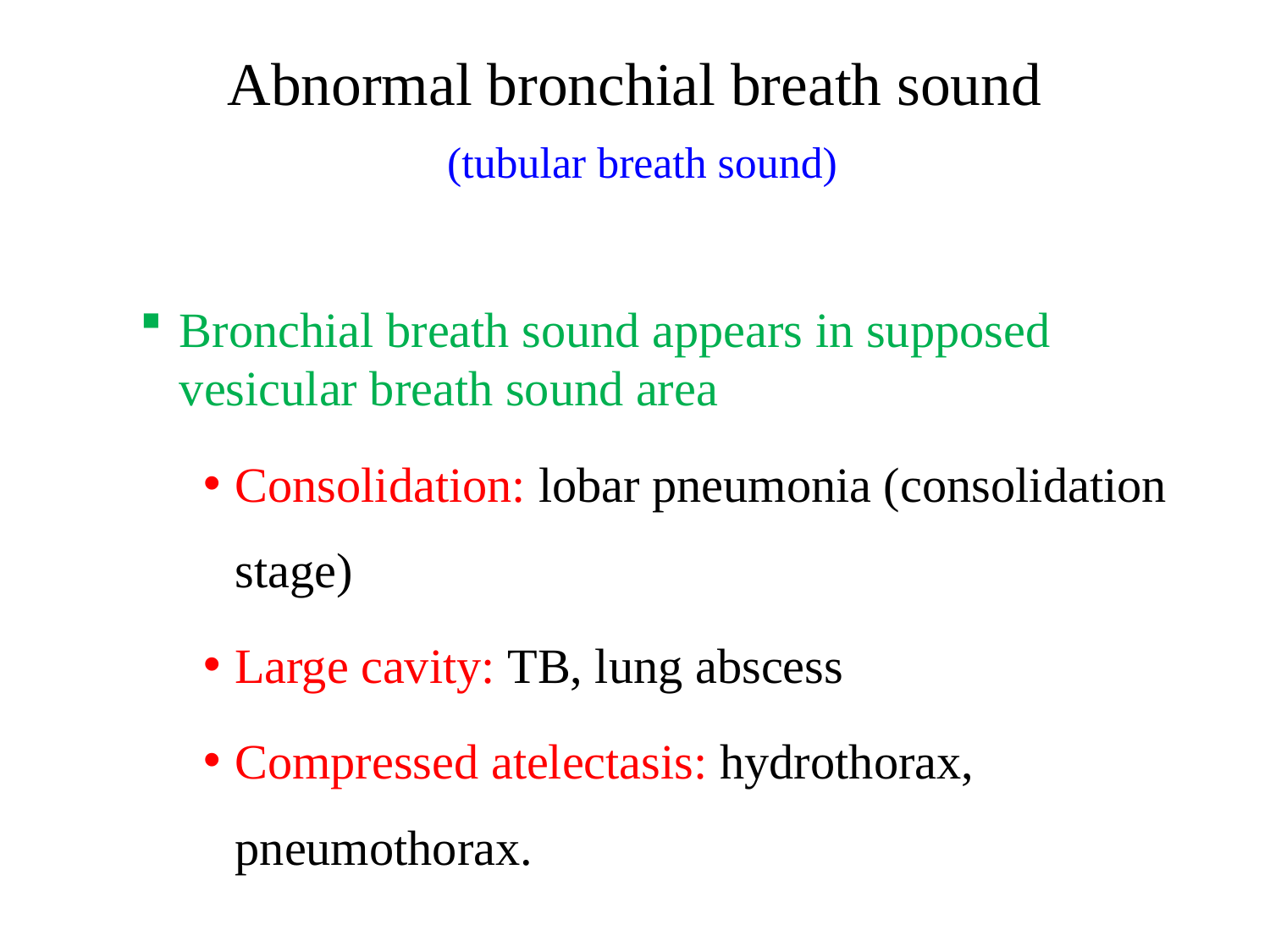

# Abnormal bronchial breath sound (tubular breath sound)

Bronchial breath sound appears in supposed vesicular breath sound area
Consolidation: lobar pneumonia (consolidation stage)
Large cavity: TB, lung abscess
Compressed atelectasis: hydrothorax, pneumothorax.